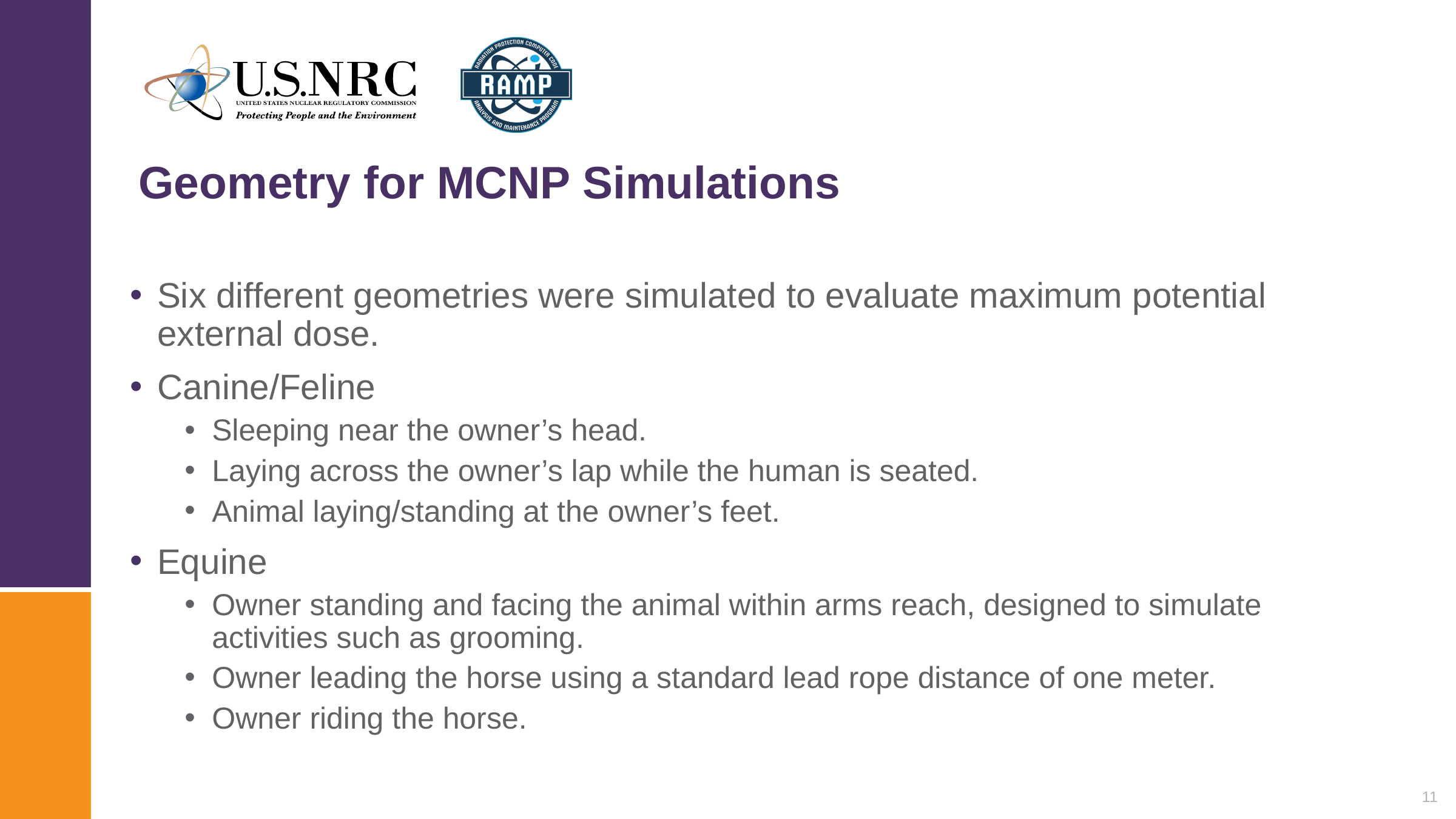

# Geometry for MCNP Simulations
Six different geometries were simulated to evaluate maximum potential external dose.
Canine/Feline
Sleeping near the owner’s head.
Laying across the owner’s lap while the human is seated.
Animal laying/standing at the owner’s feet.
Equine
Owner standing and facing the animal within arms reach, designed to simulate activities such as grooming.
Owner leading the horse using a standard lead rope distance of one meter.
Owner riding the horse.
11